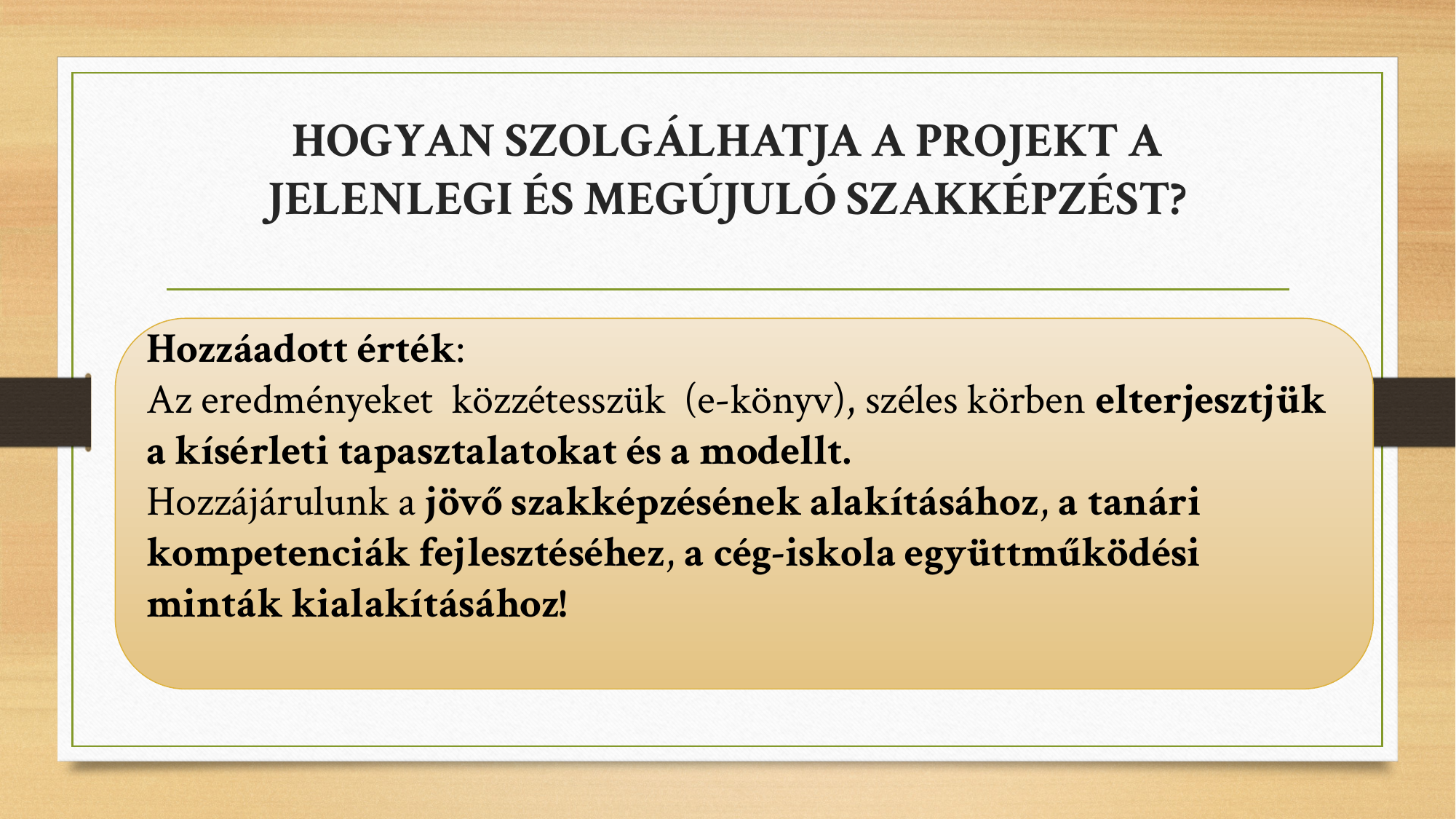

# HOGYAN SZOLGÁLHATJA A PROJEKT A JELENLEGI ÉS MEGÚJULÓ SZAKKÉPZÉST?

Hozzáadott érték:
Az eredményeket  közzétesszük  (e-könyv), széles körben elterjesztjük a kísérleti tapasztalatokat és a modellt.
Hozzájárulunk a jövő szakképzésének alakításához, a tanári kompetenciák fejlesztéséhez, a cég-iskola együttműködési minták kialakításához!

 y,